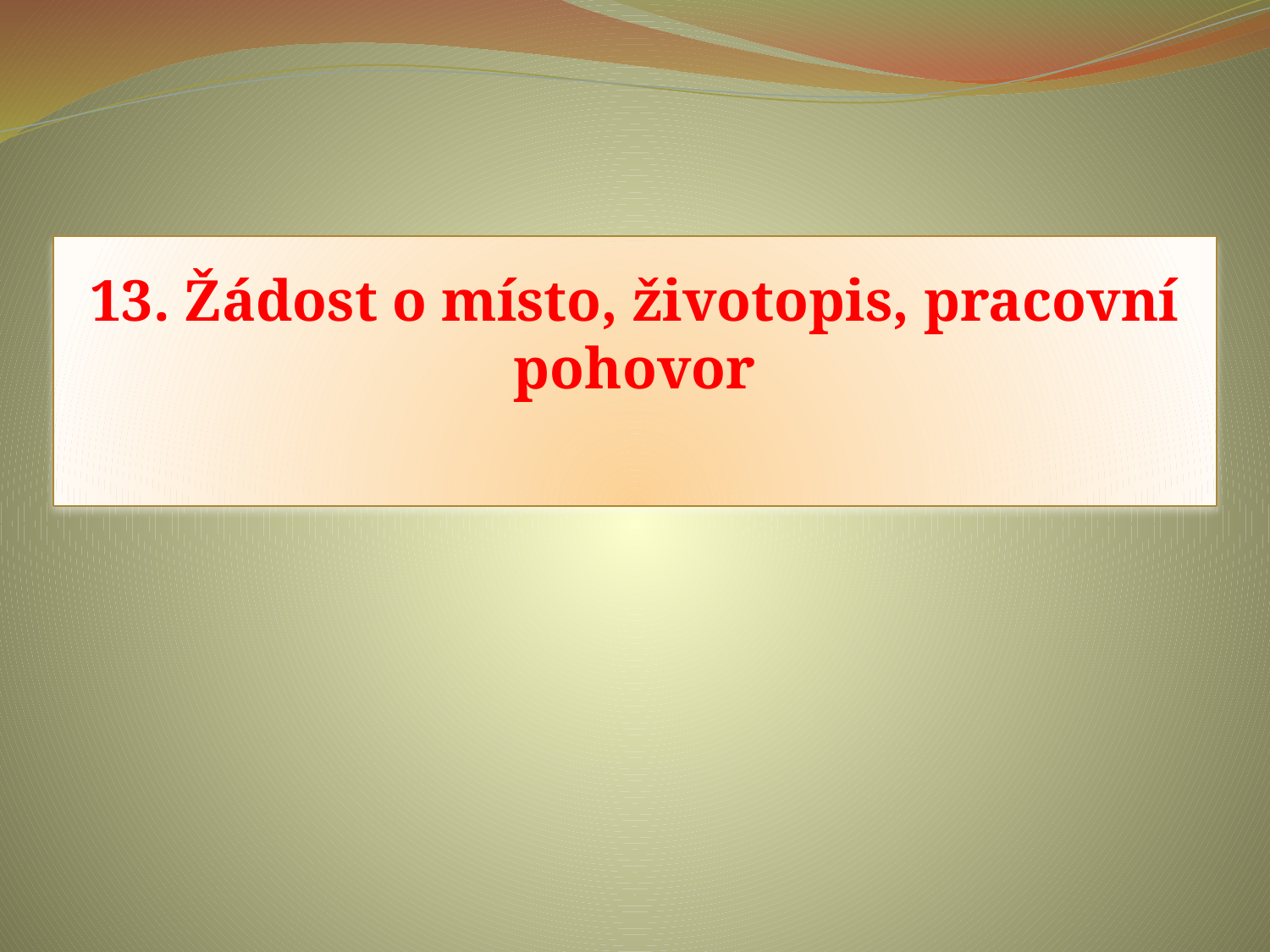

# 13. Žádost o místo, životopis, pracovní pohovor